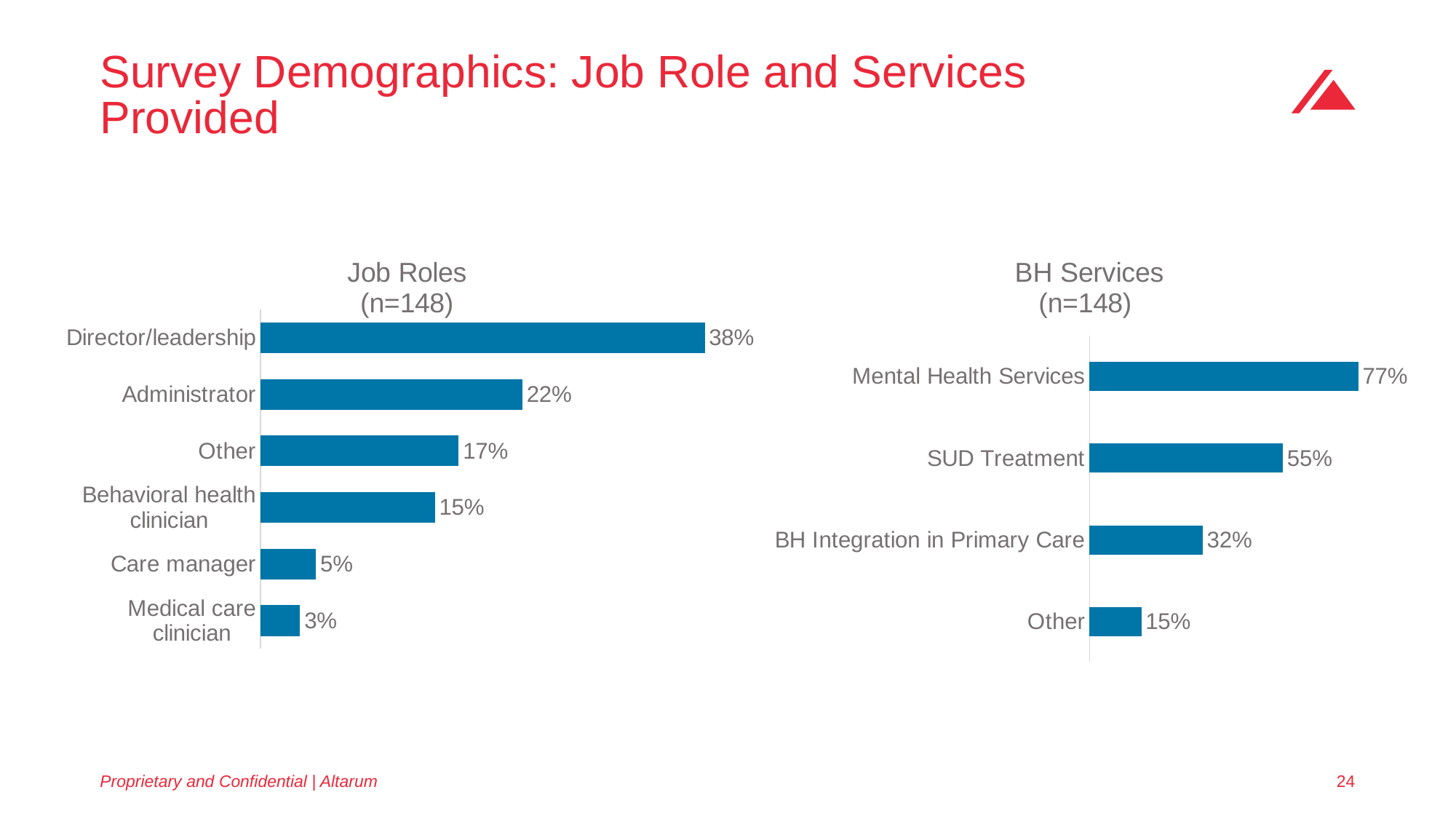

# Survey Demographics: Job Role and Services Provided

### Chart: Job Roles
(n=148)

| Category |  |
|---|---|
| Medical care clinician | 0.0338 |
| Care manager | 0.0473 |
| Behavioral health clinician | 0.14859999999999998 |
| Other | 0.1689 |
| Administrator | 0.223 |
| Director/leadership | 0.3784 |

### Chart: BH Services
(n=148)

| Category |  |
|---|---|
| Other | 0.14864864864864866 |
| BH Integration in Primary Care | 0.3243 |
| SUD Treatment | 0.5540999999999999 |
| Mental Health Services | 0.7703 |
Proprietary and Confidential | Altarum
24